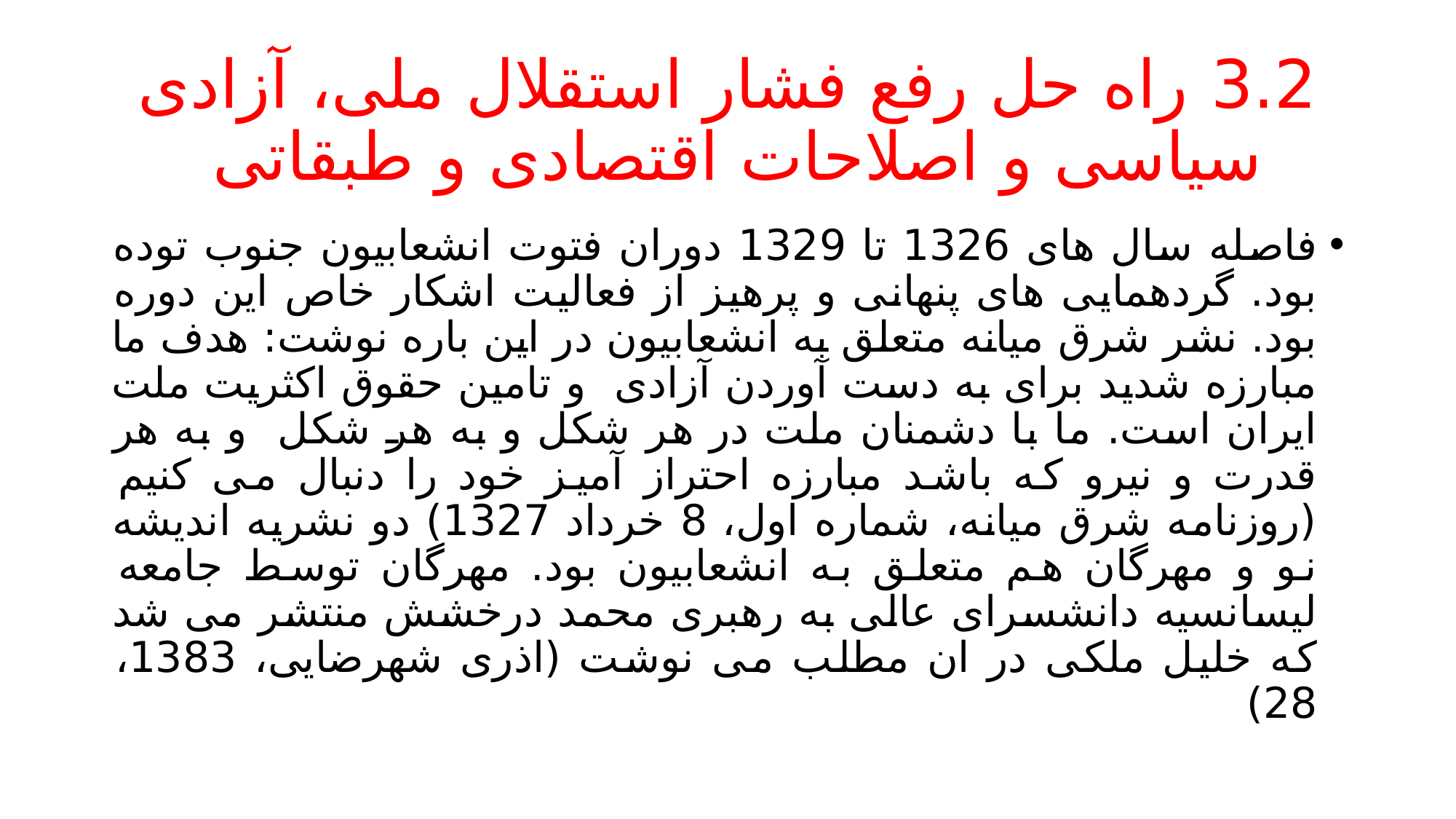

# 3.2 راه حل رفع فشار استقلال ملی، آزادی سیاسی و اصلاحات اقتصادی و طبقاتی
فاصله سال های 1326 تا 1329 دوران فتوت انشعابیون جنوب توده بود. گردهمایی های پنهانی و پرهیز از فعالیت اشکار خاص این دوره بود. نشر شرق میانه متعلق به انشعابیون در این باره نوشت: هدف ما مبارزه شدید برای به دست آوردن آزادی  و تامین حقوق اکثریت ملت ایران است. ما با دشمنان ملت در هر شکل و به هر شکل  و به هر قدرت و نیرو که باشد مبارزه احتراز آمیز خود را دنبال می کنیم (روزنامه شرق میانه، شماره اول، 8 خرداد 1327) دو نشریه اندیشه نو و مهرگان هم متعلق به انشعابیون بود. مهرگان توسط جامعه لیسانسیه دانشسرای عالی به رهبری محمد درخشش منتشر می شد که خلیل ملکی در ان مطلب می نوشت (اذری شهرضایی، 1383، 28)